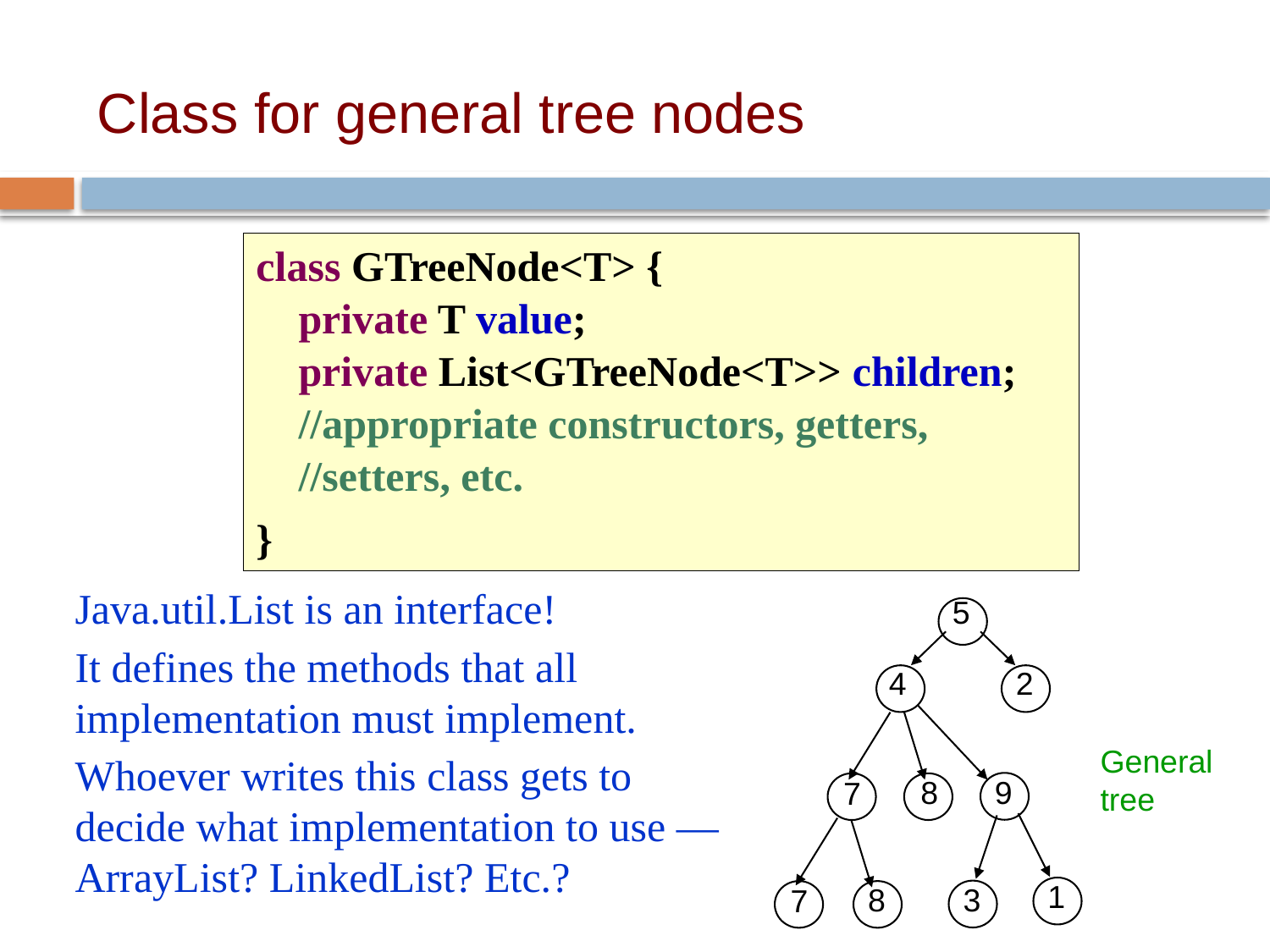

# Class for general tree nodes
class GTreeNode<T> {
    private T value;
    private List<GTreeNode<T>> children;
    //appropriate constructors, getters,
    //setters, etc.
}
13
Java.util.List is an interface!
It defines the methods that all implementation must implement.
Whoever writes this class gets to decide what implementation to use —ArrayList? LinkedList? Etc.?
5

4
2

General tree
8
9

7

1

8
3

7